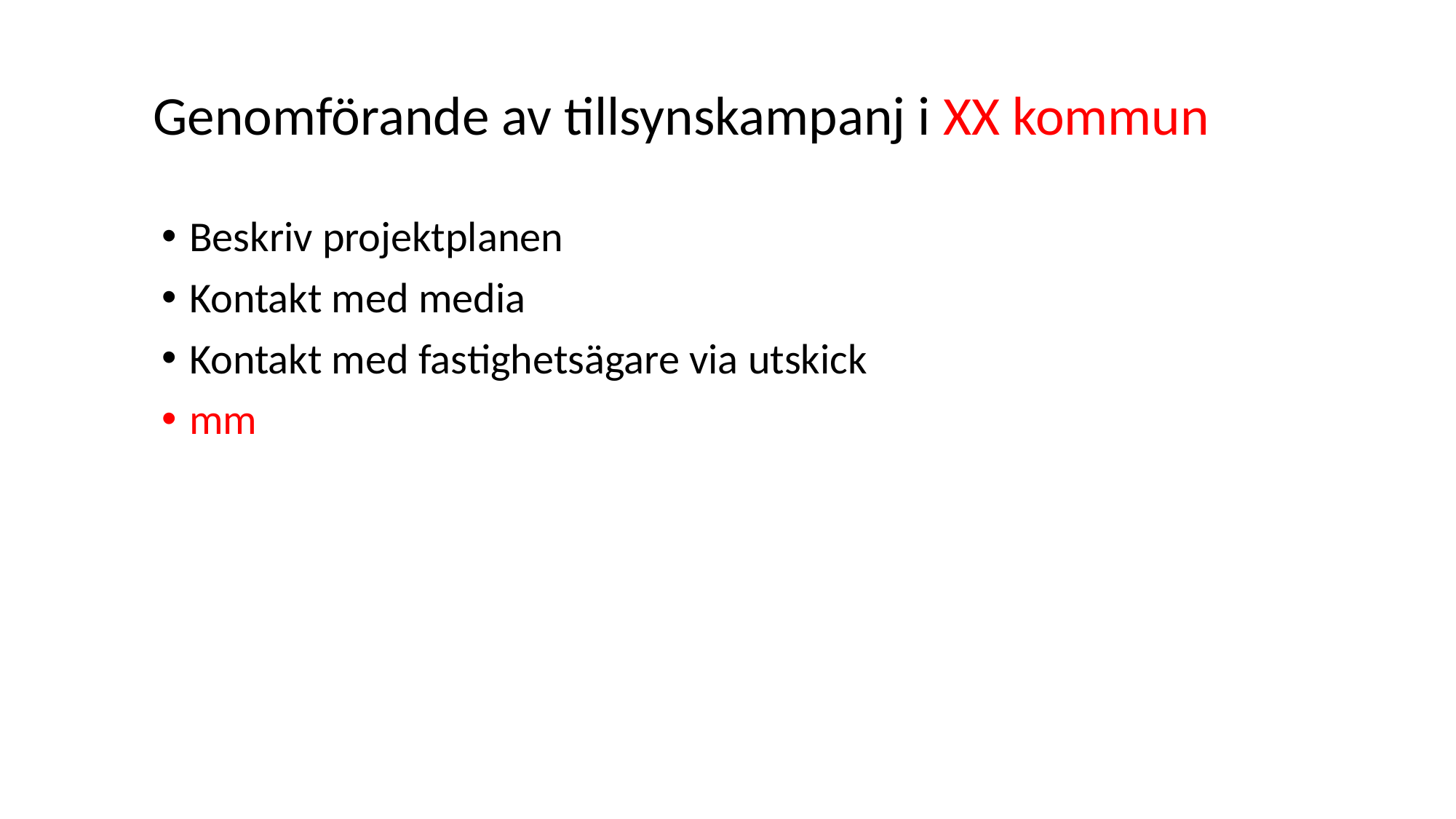

# Genomförande av tillsynskampanj i XX kommun
Beskriv projektplanen
Kontakt med media
Kontakt med fastighetsägare via utskick
mm